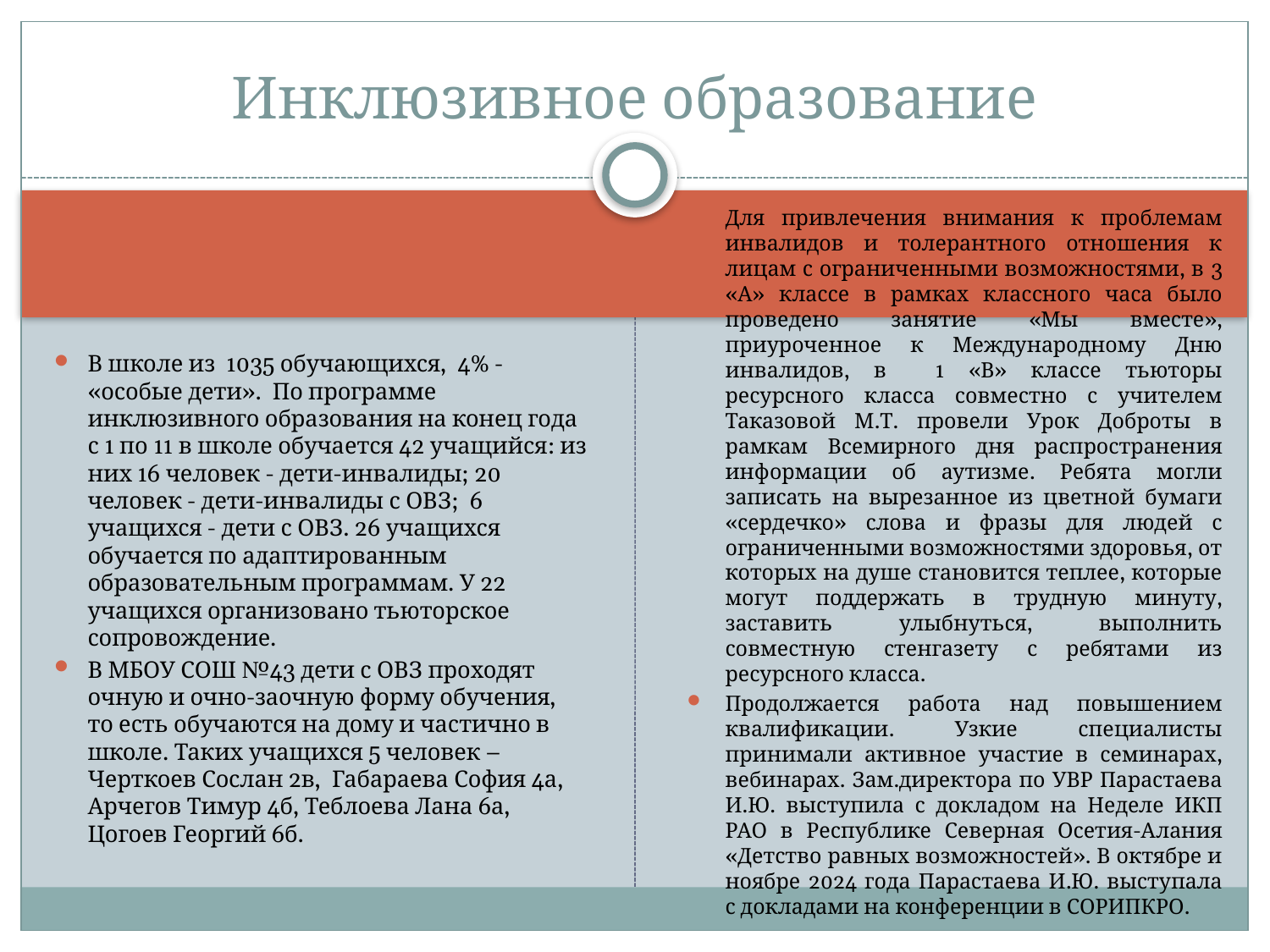

# Инклюзивное образование
Для привлечения внимания к проблемам инвалидов и толерантного отношения к лицам с ограниченными возможностями, в 3 «А» классе в рамках классного часа было проведено занятие «Мы вместе», приуроченное к Международному Дню инвалидов, в  1 «В» классе тьюторы ресурсного класса совместно с учителем Таказовой М.Т. провели Урок Доброты в рамкам Всемирного дня распространения информации об аутизме. Ребята могли записать на вырезанное из цветной бумаги «сердечко» слова и фразы для людей с ограниченными возможностями здоровья, от которых на душе становится теплее, которые могут поддержать в трудную минуту, заставить улыбнуться, выполнить совместную стенгазету с ребятами из ресурсного класса.
Продолжается работа над повышением квалификации. Узкие специалисты принимали активное участие в семинарах, вебинарах. Зам.директора по УВР Парастаева И.Ю. выступила с докладом на Неделе ИКП РАО в Республике Северная Осетия-Алания «Детство равных возможностей». В октябре и ноябре 2024 года Парастаева И.Ю. выступала с докладами на конференции в СОРИПКРО.

В школе из  1035 обучающихся,  4% - «особые дети».  По программе инклюзивного образования на конец года с 1 по 11 в школе обучается 42 учащийся: из них 16 человек - дети-инвалиды; 20 человек - дети-инвалиды с ОВЗ;  6 учащихся - дети с ОВЗ. 26 учащихся обучается по адаптированным образовательным программам. У 22 учащихся организовано тьюторское сопровождение.
В МБОУ СОШ №43 дети с ОВЗ проходят очную и очно-заочную форму обучения,  то есть обучаются на дому и частично в школе. Таких учащихся 5 человек – Черткоев Сослан 2в,  Габараева София 4а, Арчегов Тимур 4б, Теблоева Лана 6а, Цогоев Георгий 6б.